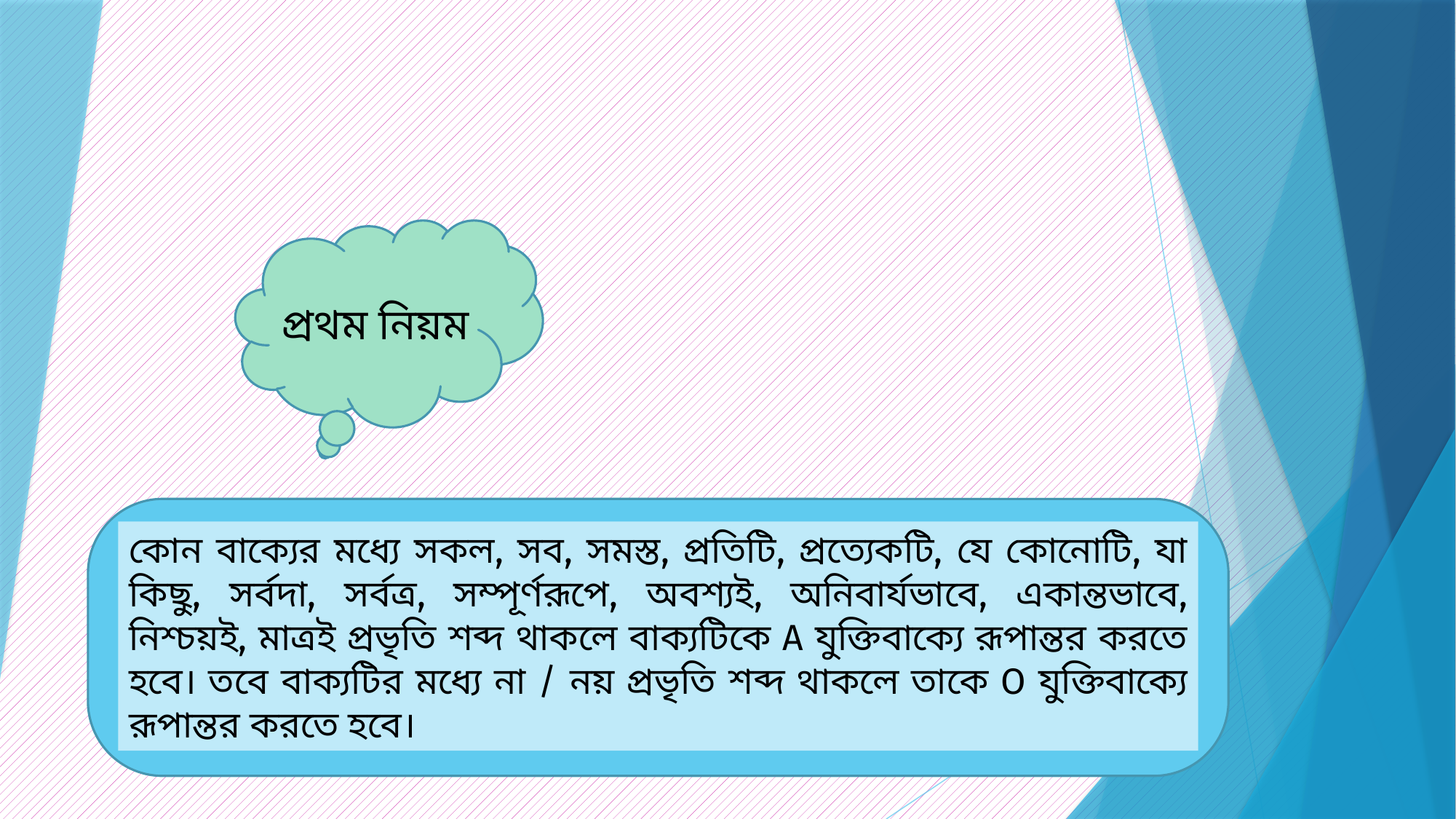

বাক্যকে
যুক্তিবাক্যে
রূপান্তর
 কর

প্রথম নিয়ম

কোন বাক্যের মধ্যে সকল, সব, সমস্ত, প্রতিটি, প্রত্যেকটি, যে কোনোটি, যা কিছু, সর্বদা, সর্বত্র, সম্পূর্ণরূপে, অবশ্যই, অনিবার্যভাবে, একান্তভাবে, নিশ্চয়ই, মাত্রই প্রভৃতি শব্দ থাকলে বাক্যটিকে A যুক্তিবাক্যে রূপান্তর করতে হবে। তবে বাক্যটির মধ্যে না / নয় প্রভৃতি শব্দ থাকলে তাকে O যুক্তিবাক্যে রূপান্তর করতে হবে।